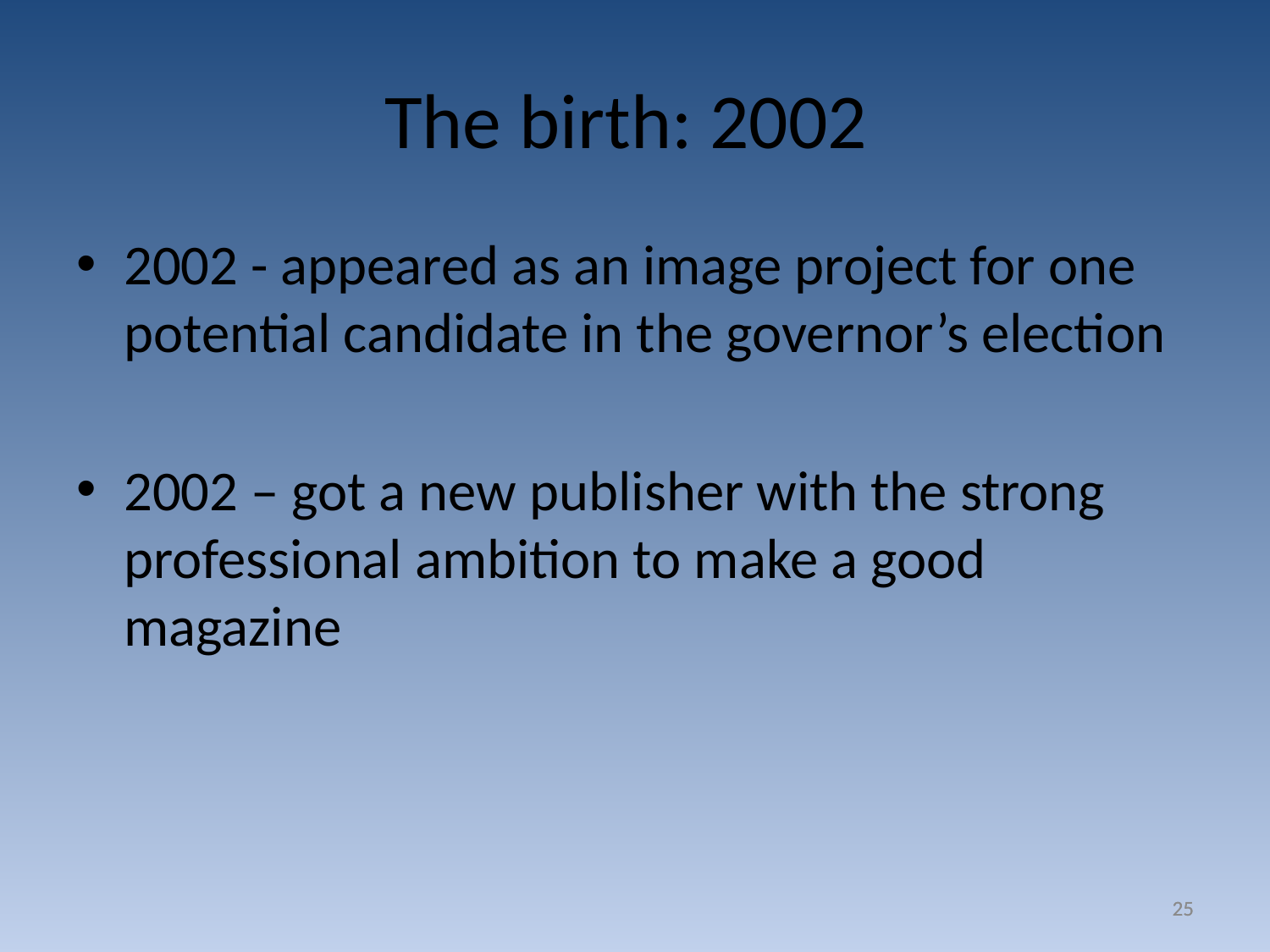

# The birth: 2002
2002 - appeared as an image project for one potential candidate in the governor’s election

2002 – got a new publisher with the strong professional ambition to make a good magazine
25
25